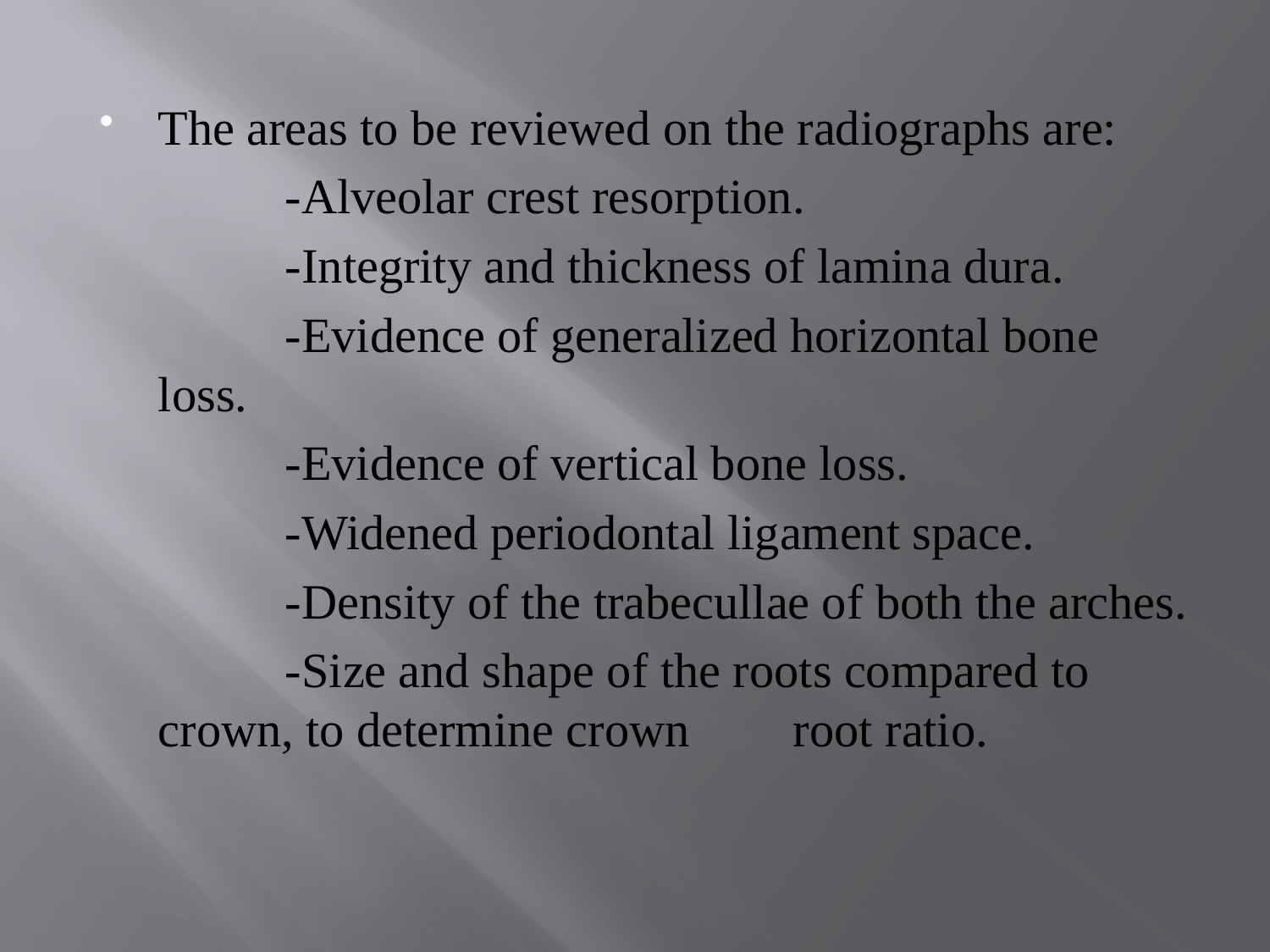

#
The areas to be reviewed on the radiographs are:
		-Alveolar crest resorption.
		-Integrity and thickness of lamina dura.
		-Evidence of generalized horizontal bone loss.
		-Evidence of vertical bone loss.
		-Widened periodontal ligament space.
		-Density of the trabecullae of both the arches.
		-Size and shape of the roots compared to crown, to determine crown 	root ratio.